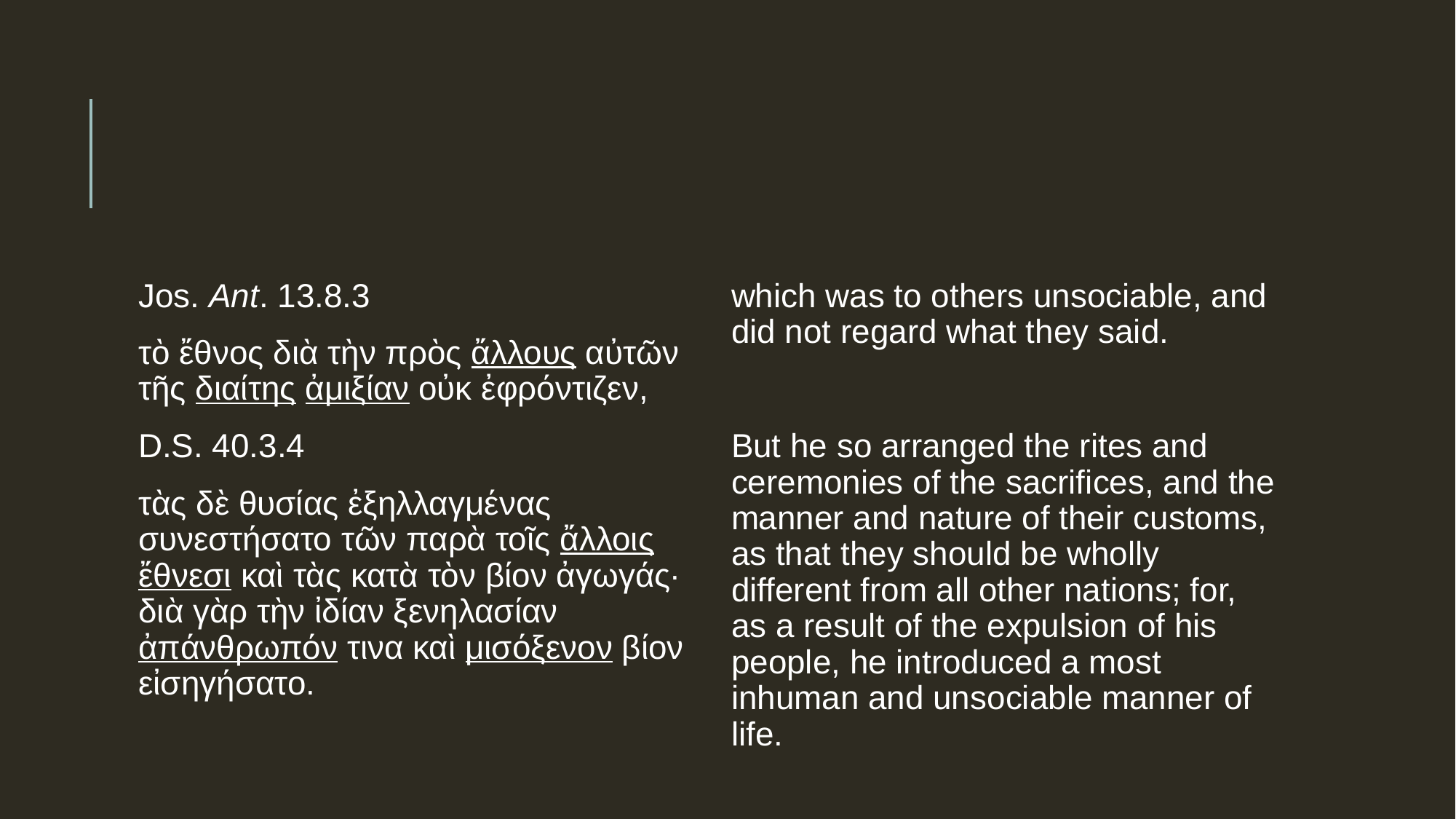

#
Jos. Ant. 13.8.3
τὸ ἔθνος διὰ τὴν πρὸς ἄλλους αὐτῶν τῆς διαίτης ἀμιξίαν οὐκ ἐφρόντιζεν,
D.S. 40.3.4
τὰς δὲ θυσίας ἐξηλλαγμένας συνεστήσατο τῶν παρὰ τοῖς ἄλλοις ἔθνεσι καὶ τὰς κατὰ τὸν βίον ἀγωγάς· διὰ γὰρ τὴν ἰδίαν ξενηλασίαν ἀπάνθρωπόν τινα καὶ μισόξενον βίον εἰσηγήσατο.
which was to others unsociable, and did not regard what they said.

But he so arranged the rites and ceremonies of the sacrifices, and the manner and nature of their customs, as that they should be wholly different from all other nations; for, as a result of the expulsion of his people, he introduced a most inhuman and unsociable manner of life.